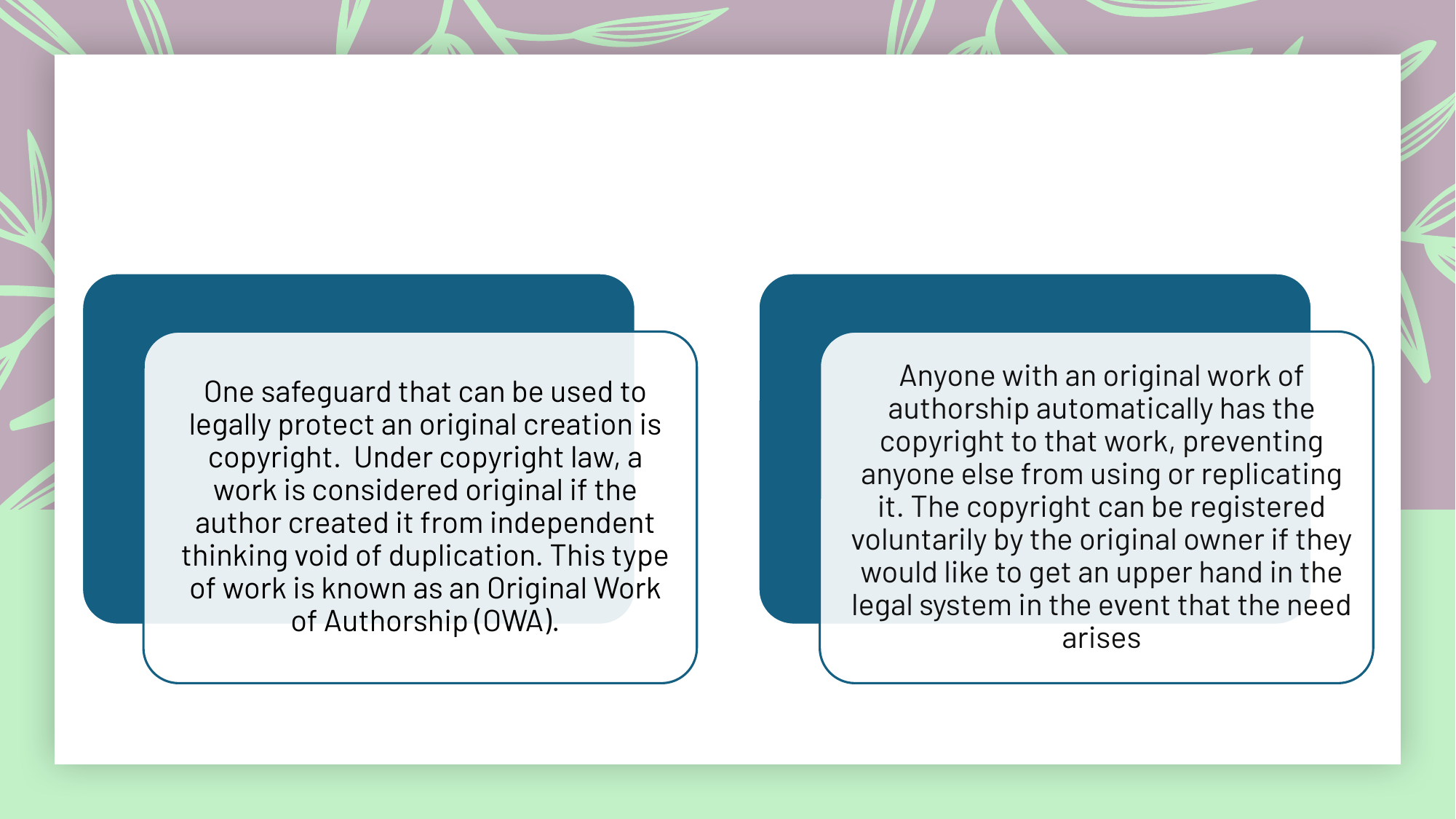

#
One safeguard that can be used to legally protect an original creation is copyright.  Under copyright law, a work is considered original if the author created it from independent thinking void of duplication. This type of work is known as an Original Work of Authorship (OWA).
Anyone with an original work of authorship automatically has the copyright to that work, preventing anyone else from using or replicating it. The copyright can be registered voluntarily by the original owner if they would like to get an upper hand in the legal system in the event that the need arises